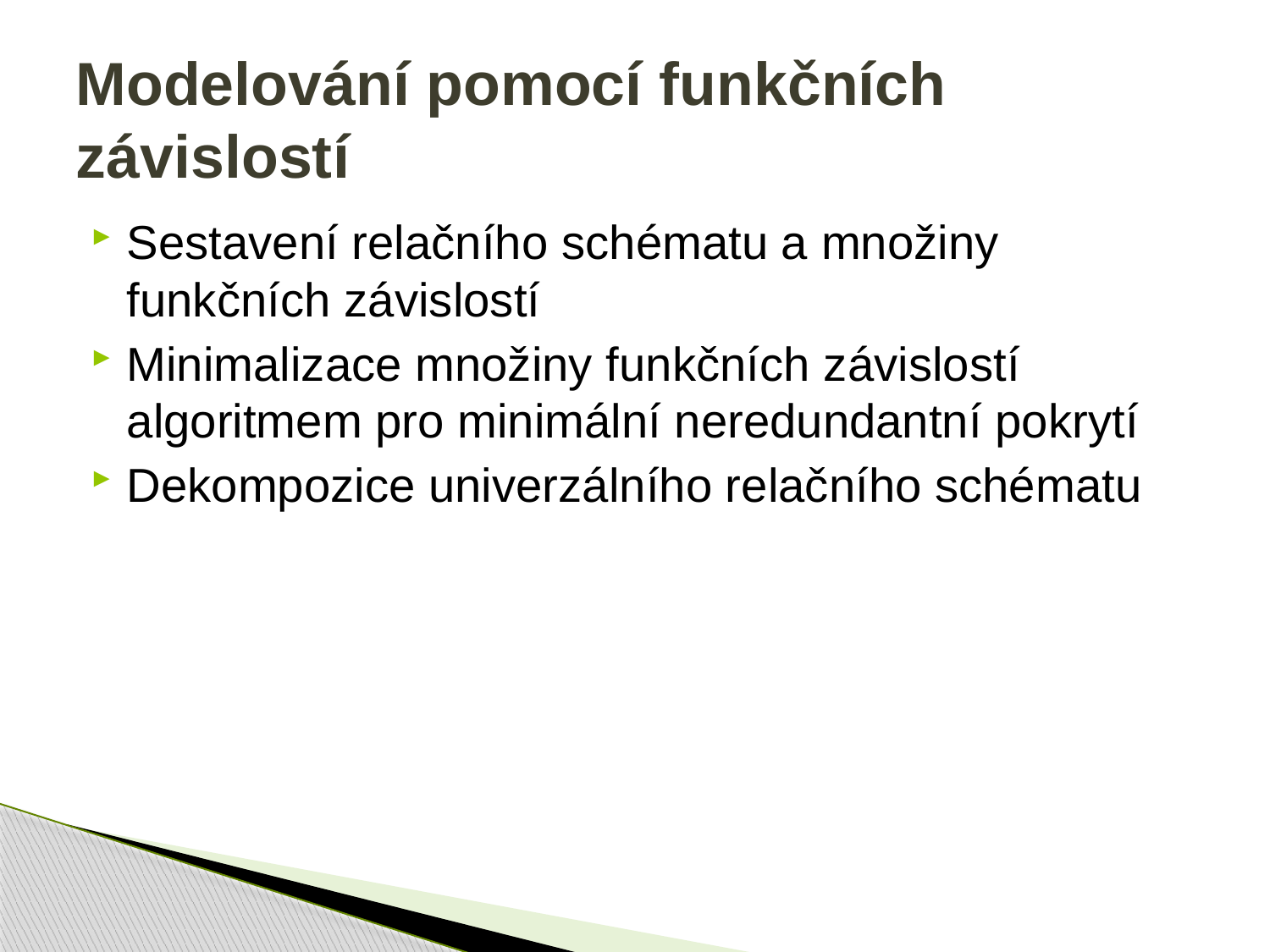

# Modelování pomocí funkčních závislostí
Sestavení relačního schématu a množiny funkčních závislostí
Minimalizace množiny funkčních závislostí algoritmem pro minimální neredundantní pokrytí
Dekompozice univerzálního relačního schématu